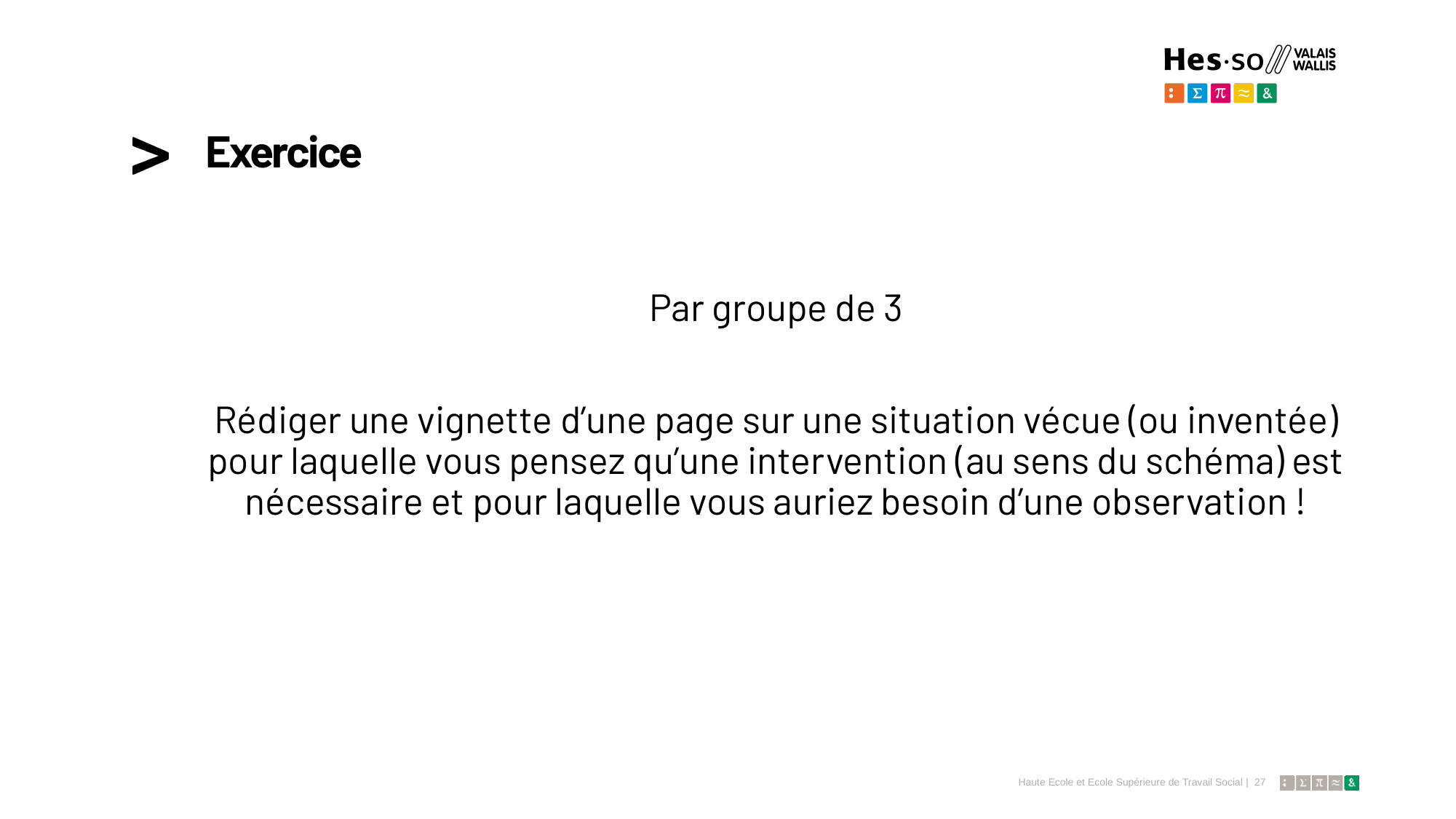

# Exercice
Par groupe de 3

Rédiger une vignette d’une page sur une situation vécue (ou inventée) pour laquelle vous pensez qu’une intervention (au sens du schéma) est nécessaire et pour laquelle vous auriez besoin d’une observation !